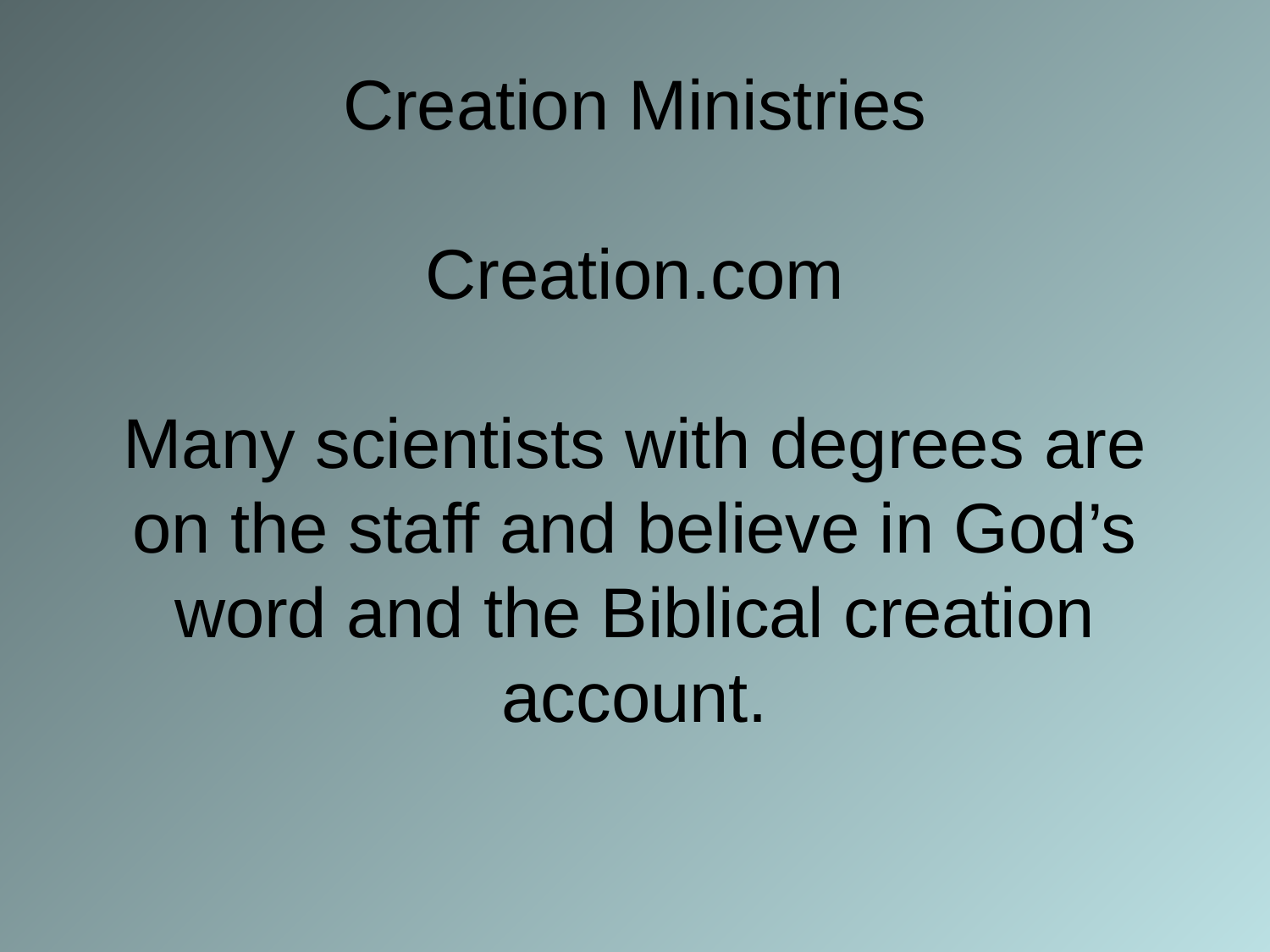

# Creation Ministries Creation.com Many scientists with degrees are on the staff and believe in God’s word and the Biblical creation account.